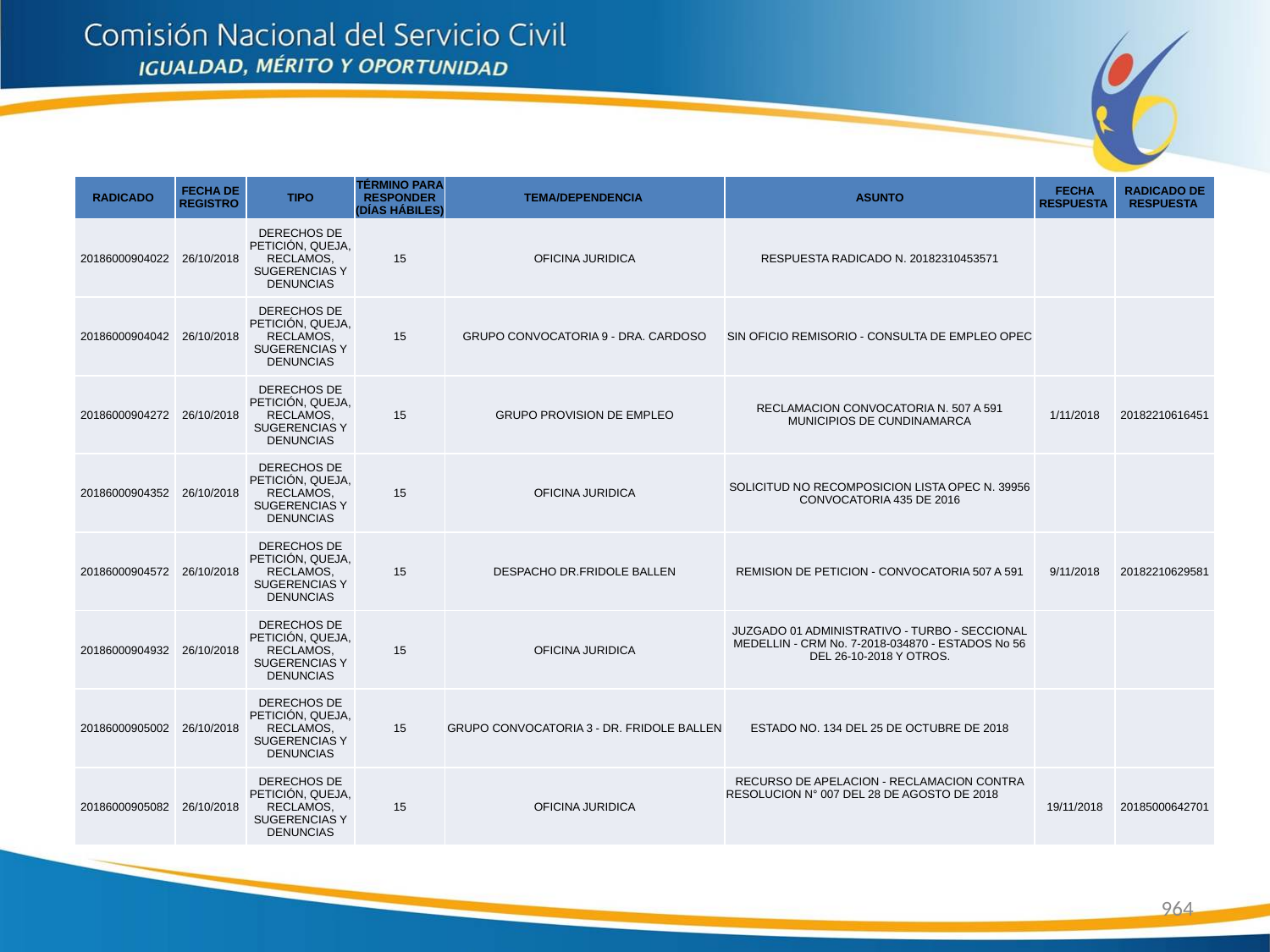

| RADICADO | FECHA DE REGISTRO | TIPO | TÉRMINO PARA RESPONDER (DÍAS HÁBILES) | TEMA/DEPENDENCIA | ASUNTO | FECHA RESPUESTA | RADICADO DE RESPUESTA |
| --- | --- | --- | --- | --- | --- | --- | --- |
| 20186000904022 | 26/10/2018 | DERECHOS DE PETICIÓN, QUEJA, RECLAMOS, SUGERENCIAS Y DENUNCIAS | 15 | OFICINA JURIDICA | RESPUESTA RADICADO N. 20182310453571 |  |  |
| 20186000904042 | 26/10/2018 | DERECHOS DE PETICIÓN, QUEJA, RECLAMOS, SUGERENCIAS Y DENUNCIAS | 15 | GRUPO CONVOCATORIA 9 - DRA. CARDOSO | SIN OFICIO REMISORIO - CONSULTA DE EMPLEO OPEC |  |  |
| 20186000904272 | 26/10/2018 | DERECHOS DE PETICIÓN, QUEJA, RECLAMOS, SUGERENCIAS Y DENUNCIAS | 15 | GRUPO PROVISION DE EMPLEO | RECLAMACION CONVOCATORIA N. 507 A 591 MUNICIPIOS DE CUNDINAMARCA | 1/11/2018 | 20182210616451 |
| 20186000904352 | 26/10/2018 | DERECHOS DE PETICIÓN, QUEJA, RECLAMOS, SUGERENCIAS Y DENUNCIAS | 15 | OFICINA JURIDICA | SOLICITUD NO RECOMPOSICION LISTA OPEC N. 39956 CONVOCATORIA 435 DE 2016 |  |  |
| 20186000904572 | 26/10/2018 | DERECHOS DE PETICIÓN, QUEJA, RECLAMOS, SUGERENCIAS Y DENUNCIAS | 15 | DESPACHO DR.FRIDOLE BALLEN | REMISION DE PETICION - CONVOCATORIA 507 A 591 | 9/11/2018 | 20182210629581 |
| 20186000904932 | 26/10/2018 | DERECHOS DE PETICIÓN, QUEJA, RECLAMOS, SUGERENCIAS Y DENUNCIAS | 15 | OFICINA JURIDICA | JUZGADO 01 ADMINISTRATIVO - TURBO - SECCIONAL MEDELLIN - CRM No. 7-2018-034870 - ESTADOS No 56 DEL 26-10-2018 Y OTROS. |  |  |
| 20186000905002 | 26/10/2018 | DERECHOS DE PETICIÓN, QUEJA, RECLAMOS, SUGERENCIAS Y DENUNCIAS | 15 | GRUPO CONVOCATORIA 3 - DR. FRIDOLE BALLEN | ESTADO NO. 134 DEL 25 DE OCTUBRE DE 2018 |  |  |
| 20186000905082 | 26/10/2018 | DERECHOS DE PETICIÓN, QUEJA, RECLAMOS, SUGERENCIAS Y DENUNCIAS | 15 | OFICINA JURIDICA | RECURSO DE APELACION - RECLAMACION CONTRA RESOLUCION N° 007 DEL 28 DE AGOSTO DE 2018 | 19/11/2018 | 20185000642701 |
964